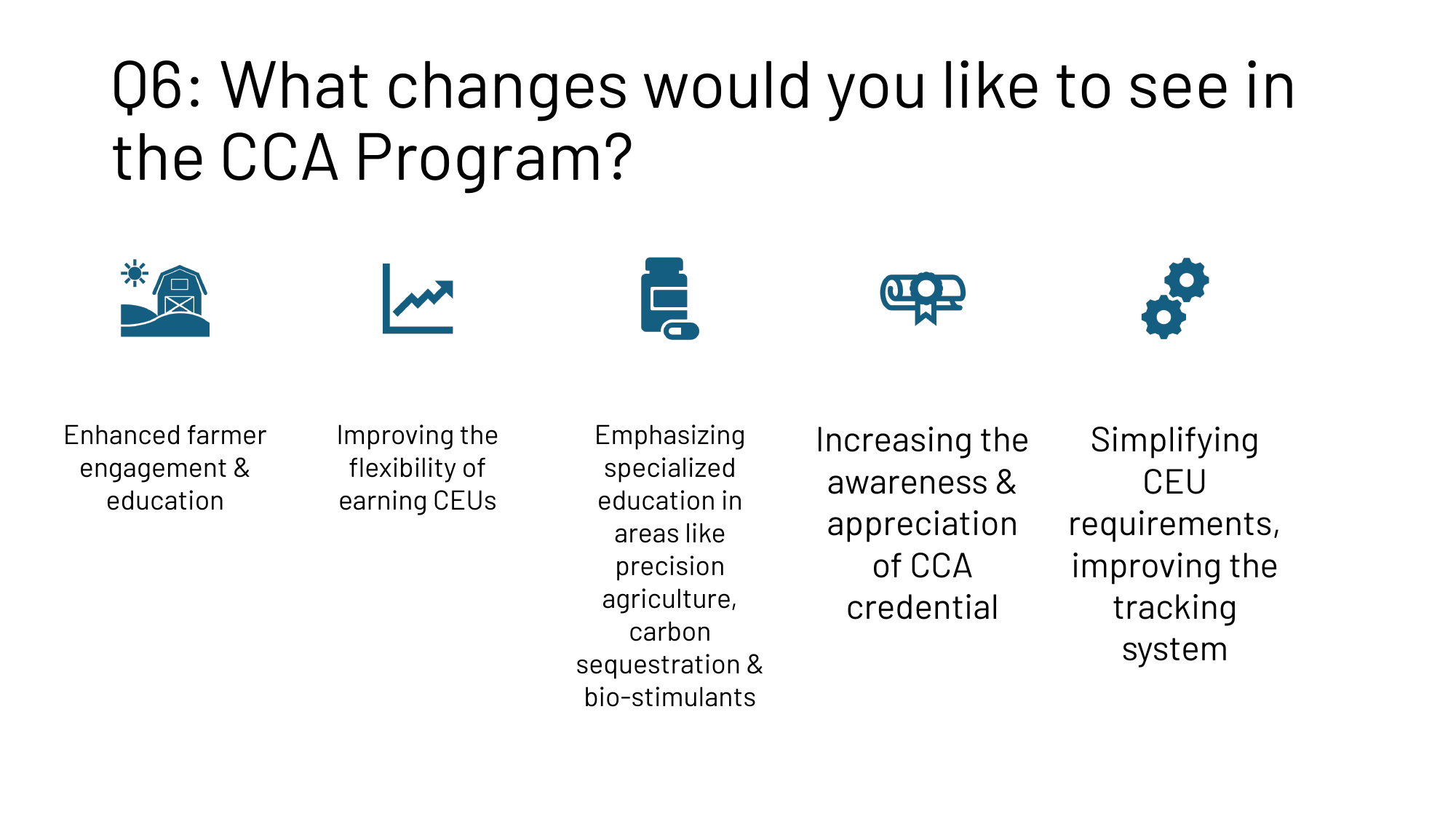

# Q6: What changes would you like to see in the CCA Program?
Enhanced farmer engagement & education
Improving the flexibility of earning CEUs
Emphasizing specialized education in areas like precision agriculture, carbon sequestration & bio-stimulants
Increasing the awareness & appreciation of CCA credential
Simplifying CEU requirements, improving the tracking system